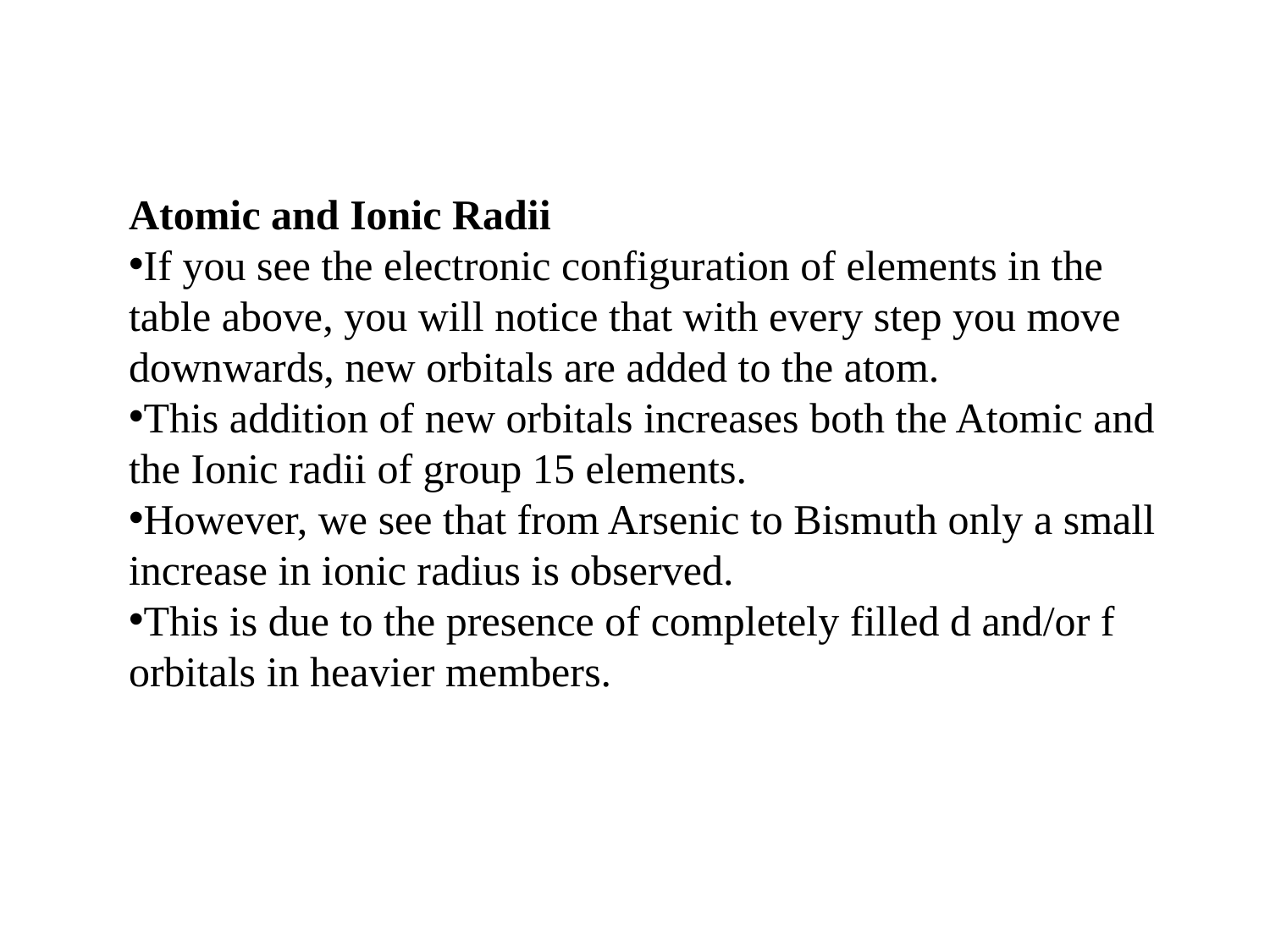

Atomic and Ionic Radii
If you see the electronic configuration of elements in the table above, you will notice that with every step you move downwards, new orbitals are added to the atom.
This addition of new orbitals increases both the Atomic and the Ionic radii of group 15 elements.
However, we see that from Arsenic to Bismuth only a small increase in ionic radius is observed.
This is due to the presence of completely filled d and/or f orbitals in heavier members.